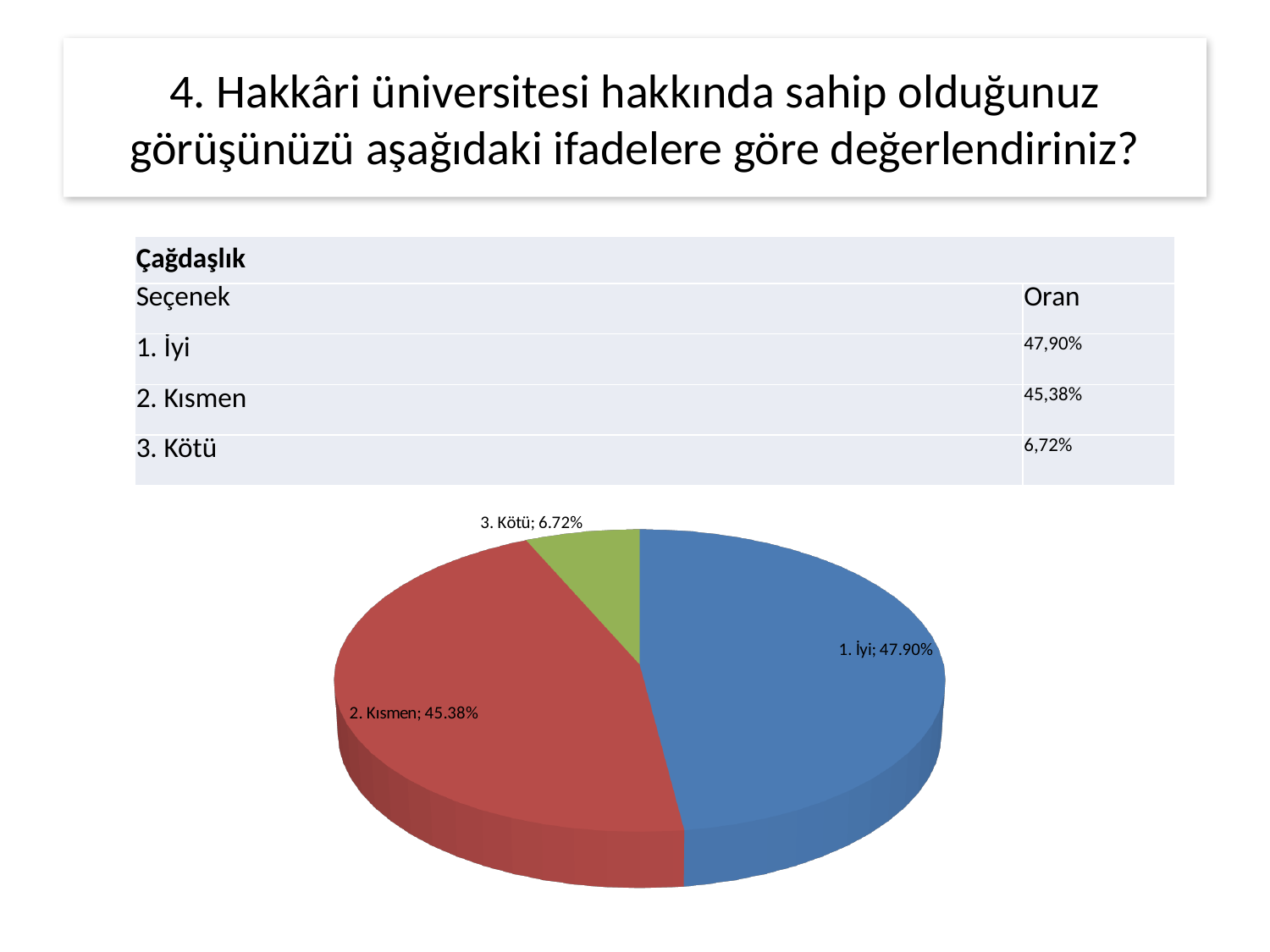

# 4. Hakkâri üniversitesi hakkında sahip olduğunuz görüşünüzü aşağıdaki ifadelere göre değerlendiriniz?
| Çağdaşlık |  |
| --- | --- |
| Seçenek | Oran |
| 1. İyi | 47,90% |
| 2. Kısmen | 45,38% |
| 3. Kötü | 6,72% |

[unsupported chart]